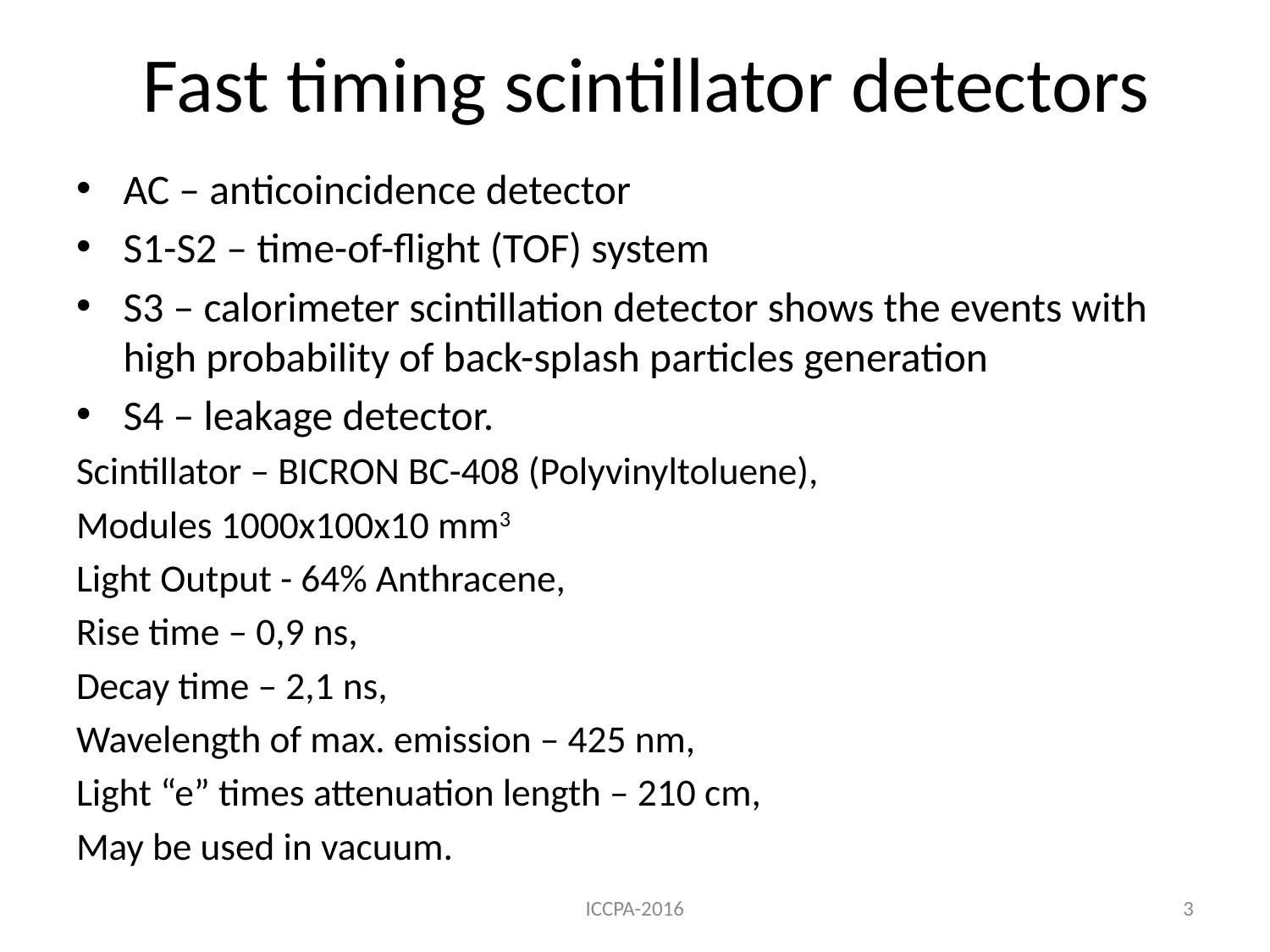

# Fast timing scintillator detectors
AC – anticoincidence detector
S1-S2 – time-of-flight (TOF) system
S3 – calorimeter scintillation detector shows the events with high probability of back-splash particles generation
S4 – leakage detector.
Scintillator – BICRON BC-408 (Polyvinyltoluene),
Modules 1000x100x10 mm3
Light Output - 64% Anthracene,
Rise time – 0,9 ns,
Decay time – 2,1 ns,
Wavelength of max. emission – 425 nm,
Light “e” times attenuation length – 210 cm,
May be used in vacuum.

ICCPA-2016
3